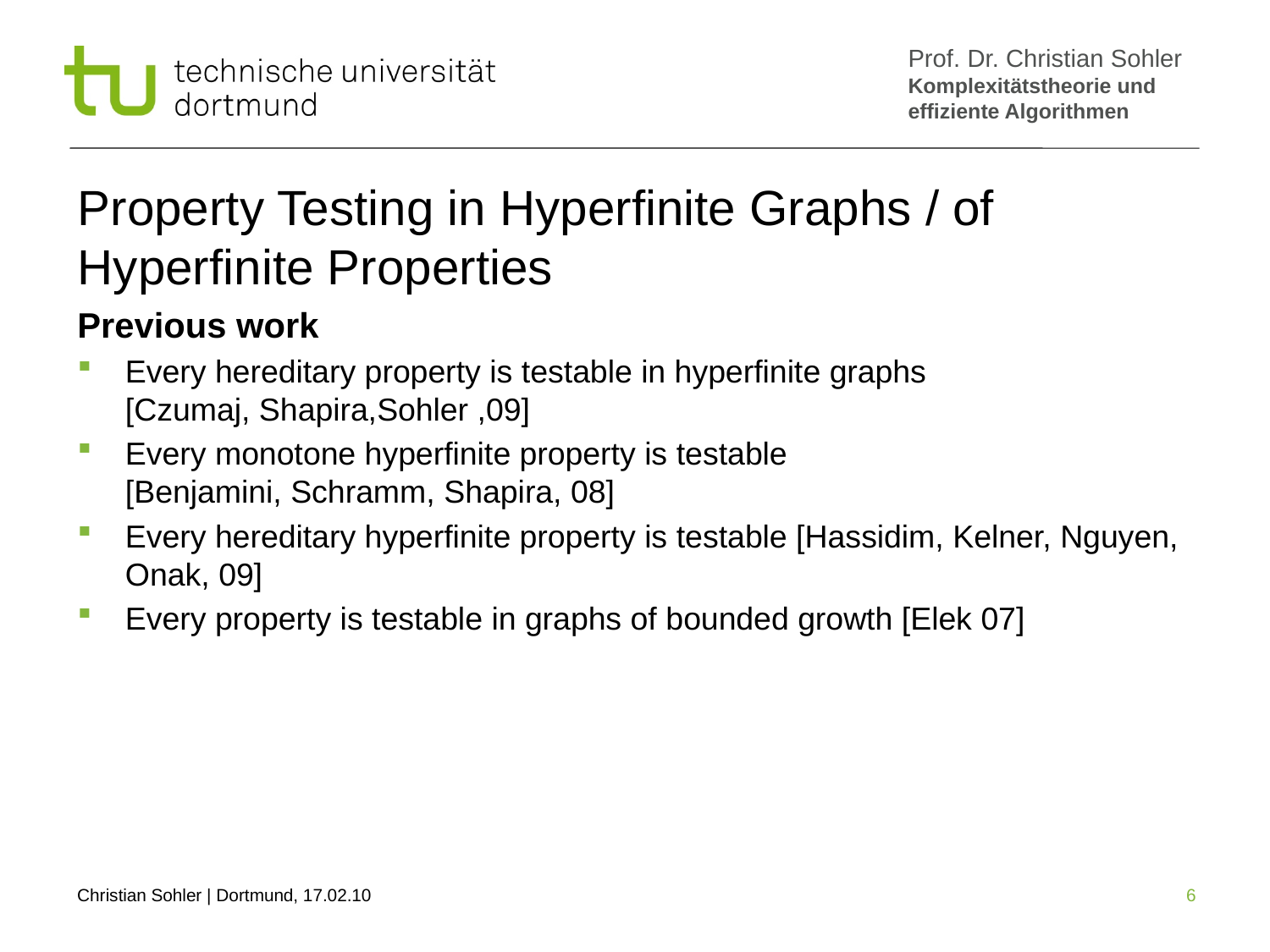

# Property Testing in Hyperfinite Graphs / of Hyperfinite Properties
Previous work
Every hereditary property is testable in hyperfinite graphs
[Czumaj, Shapira,Sohler ,09]
Every monotone hyperfinite property is testable
[Benjamini, Schramm, Shapira, 08]
Every hereditary hyperfinite property is testable [Hassidim, Kelner, Nguyen, Onak, 09]
Every property is testable in graphs of bounded growth [Elek 07]
6